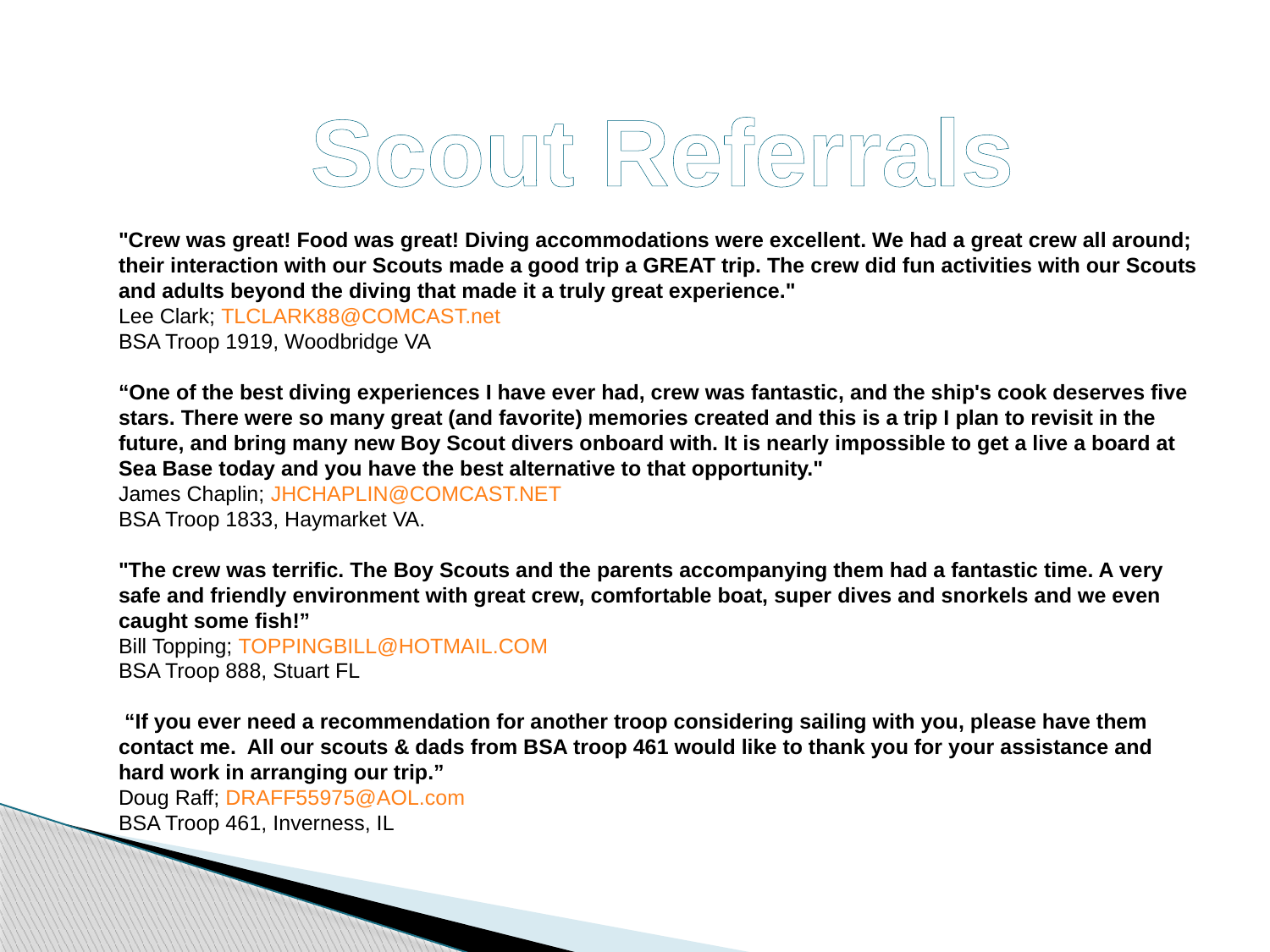

Scout Referrals
"Crew was great! Food was great! Diving accommodations were excellent. We had a great crew all around; their interaction with our Scouts made a good trip a GREAT trip. The crew did fun activities with our Scouts and adults beyond the diving that made it a truly great experience."
Lee Clark; TLCLARK88@COMCAST.net
BSA Troop 1919, Woodbridge VA

“One of the best diving experiences I have ever had, crew was fantastic, and the ship's cook deserves five stars. There were so many great (and favorite) memories created and this is a trip I plan to revisit in the future, and bring many new Boy Scout divers onboard with. It is nearly impossible to get a live a board at Sea Base today and you have the best alternative to that opportunity."
James Chaplin; JHCHAPLIN@COMCAST.NET
BSA Troop 1833, Haymarket VA.

"The crew was terrific. The Boy Scouts and the parents accompanying them had a fantastic time. A very safe and friendly environment with great crew, comfortable boat, super dives and snorkels and we even caught some fish!”
Bill Topping; TOPPINGBILL@HOTMAIL.COM
BSA Troop 888, Stuart FL

 “If you ever need a recommendation for another troop considering sailing with you, please have them contact me.  All our scouts & dads from BSA troop 461 would like to thank you for your assistance and hard work in arranging our trip.”
Doug Raff; DRAFF55975@AOL.com
BSA Troop 461, Inverness, IL